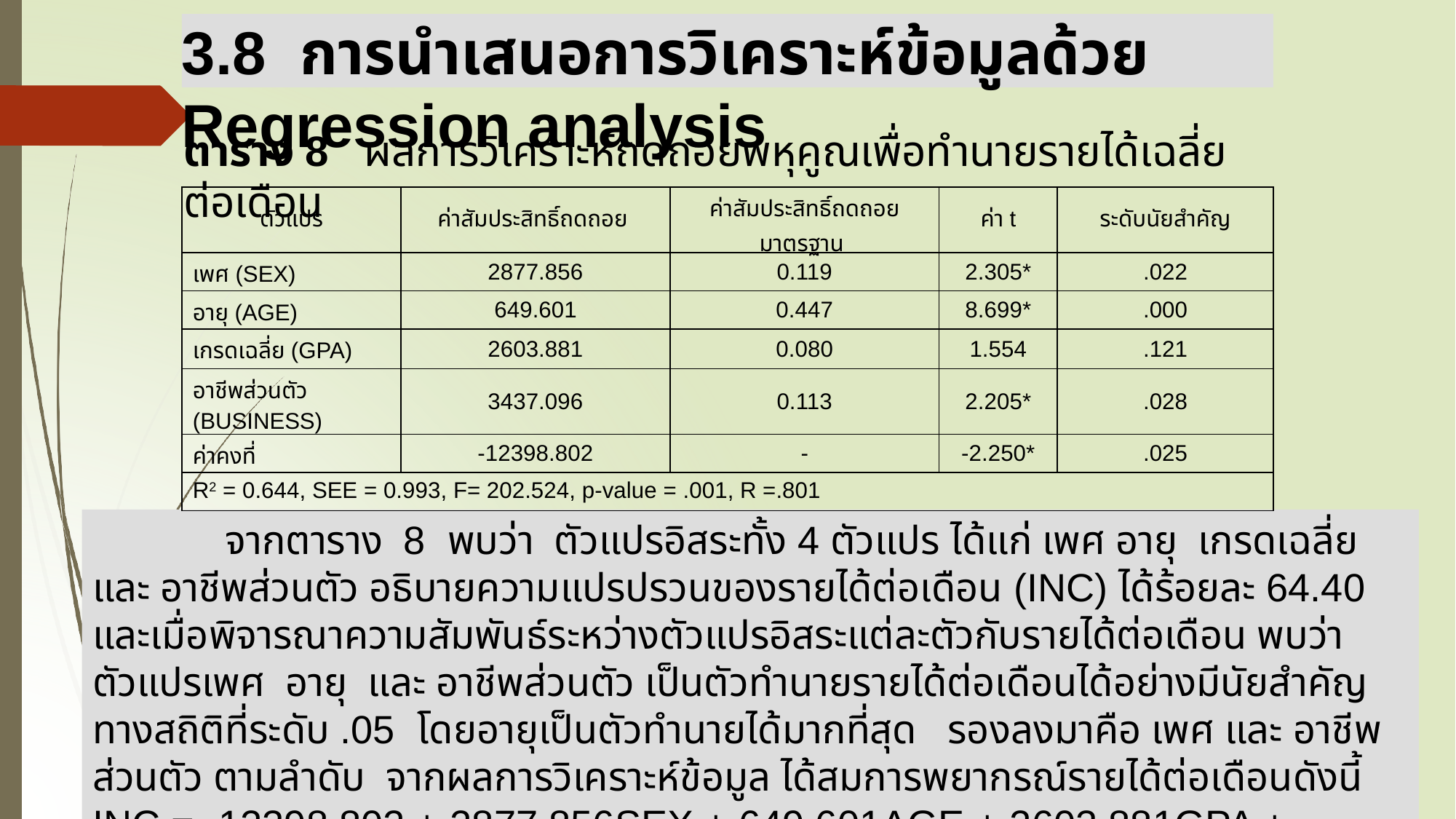

3.8  การนำเสนอการวิเคราะห์ข้อมูลด้วย  Regression analysis
ตาราง 8   ผลการวิเคราะห์ถดถอยพหุคูณเพื่อทำนายรายได้เฉลี่ยต่อเดือน
| ตัวแปร | ค่าสัมประสิทธิ์ถดถอย | ค่าสัมประสิทธิ์ถดถอยมาตรฐาน | ค่า t | ระดับนัยสำคัญ |
| --- | --- | --- | --- | --- |
| เพศ (SEX) | 2877.856 | 0.119 | 2.305\* | .022 |
| อายุ (AGE) | 649.601 | 0.447 | 8.699\* | .000 |
| เกรดเฉลี่ย (GPA) | 2603.881 | 0.080 | 1.554 | .121 |
| อาชีพส่วนตัว (BUSINESS) | 3437.096 | 0.113 | 2.205\* | .028 |
| ค่าคงที่ | -12398.802 | - | -2.250\* | .025 |
| R2 = 0.644, SEE = 0.993, F= 202.524, p-value = .001, R =.801 |  |  |  |  |
             จากตาราง  8  พบว่า  ตัวแปรอิสระทั้ง 4 ตัวแปร ได้แก่ เพศ อายุ  เกรดเฉลี่ย และ อาชีพส่วนตัว อธิบายความแปรปรวนของรายได้ต่อเดือน (INC) ได้ร้อยละ 64.40    และเมื่อพิจารณาความสัมพันธ์ระหว่างตัวแปรอิสระแต่ละตัวกับรายได้ต่อเดือน พบว่า  ตัวแปรเพศ  อายุ  และ อาชีพส่วนตัว เป็นตัวทำนายรายได้ต่อเดือนได้อย่างมีนัยสำคัญทางสถิติที่ระดับ .05  โดยอายุเป็นตัวทำนายได้มากที่สุด   รองลงมาคือ เพศ และ อาชีพส่วนตัว ตามลำดับ  จากผลการวิเคราะห์ข้อมูล ได้สมการพยากรณ์รายได้ต่อเดือนดังนี้ INC = -12398.802 + 2877.856SEX + 649.601AGE + 2603.881GPA + 3437.096BUSINESS